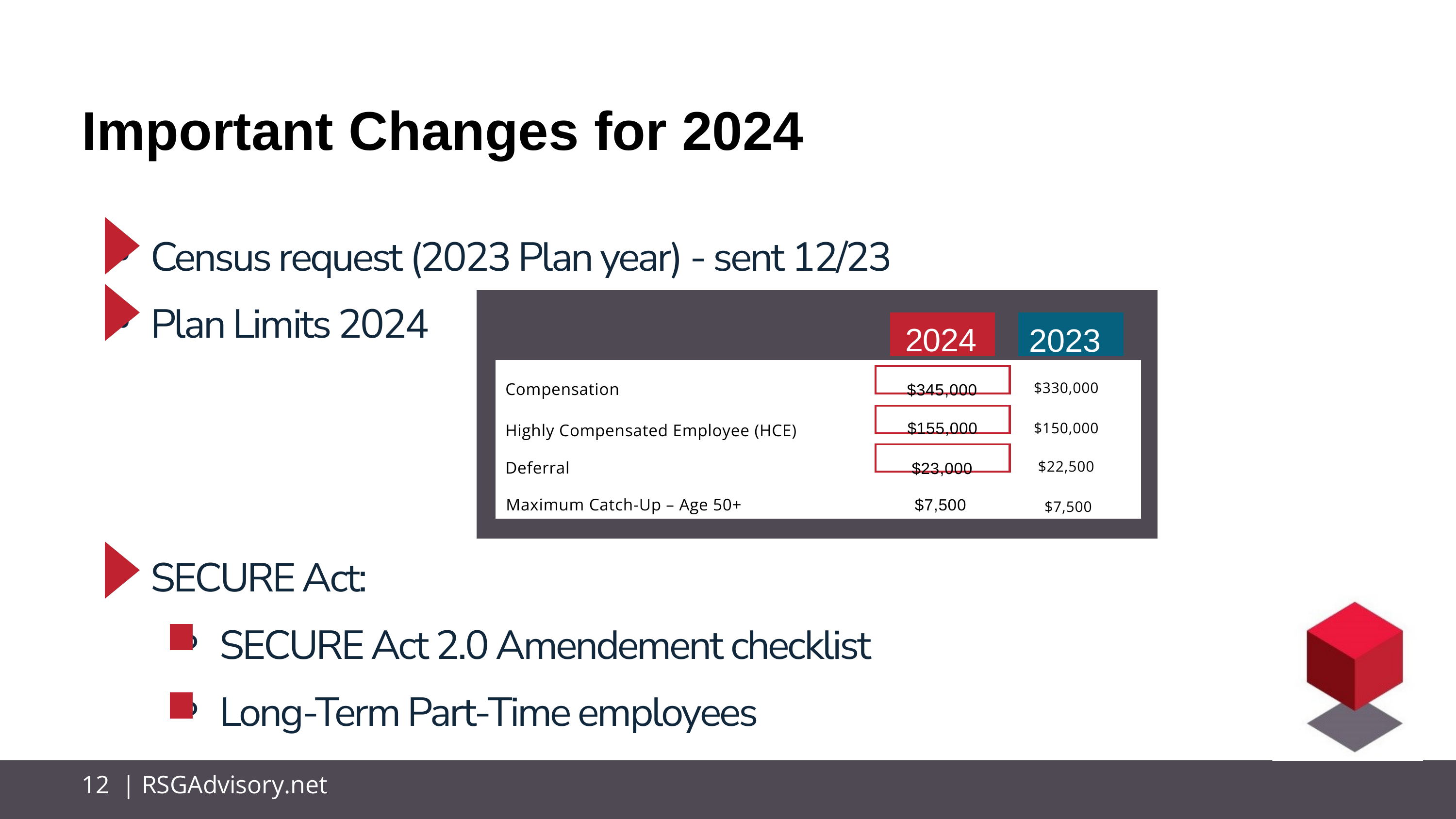

Important Changes for 2024

Census request (2023 Plan year) - sent 12/23
Plan Limits 2024

2024
2023
$345,000
Compensation
$330,000

$155,000
Highly Compensated Employee (HCE)
$150,000

Deferral
$23,000
$22,500

$7,500
Maximum Catch-Up – Age 50+
 $7,500
SECURE Act:
SECURE Act 2.0 Amendement checklist
Long-Term Part-Time employees

12  | RSGAdvisory.net